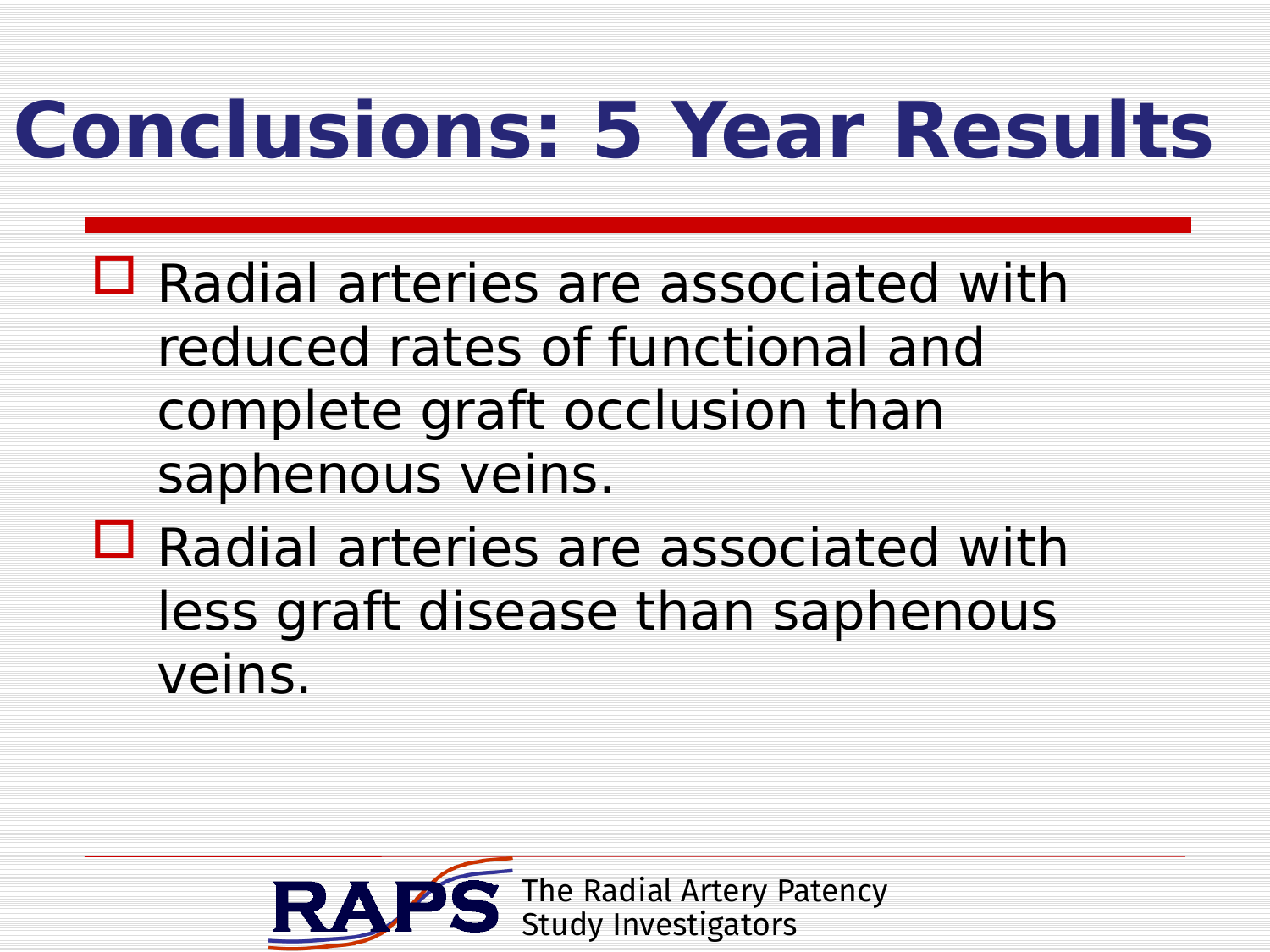

# Conclusions: 5 Year Results
Radial arteries are associated with reduced rates of functional and complete graft occlusion than  saphenous veins.
Radial arteries are associated with less graft disease than saphenous veins.